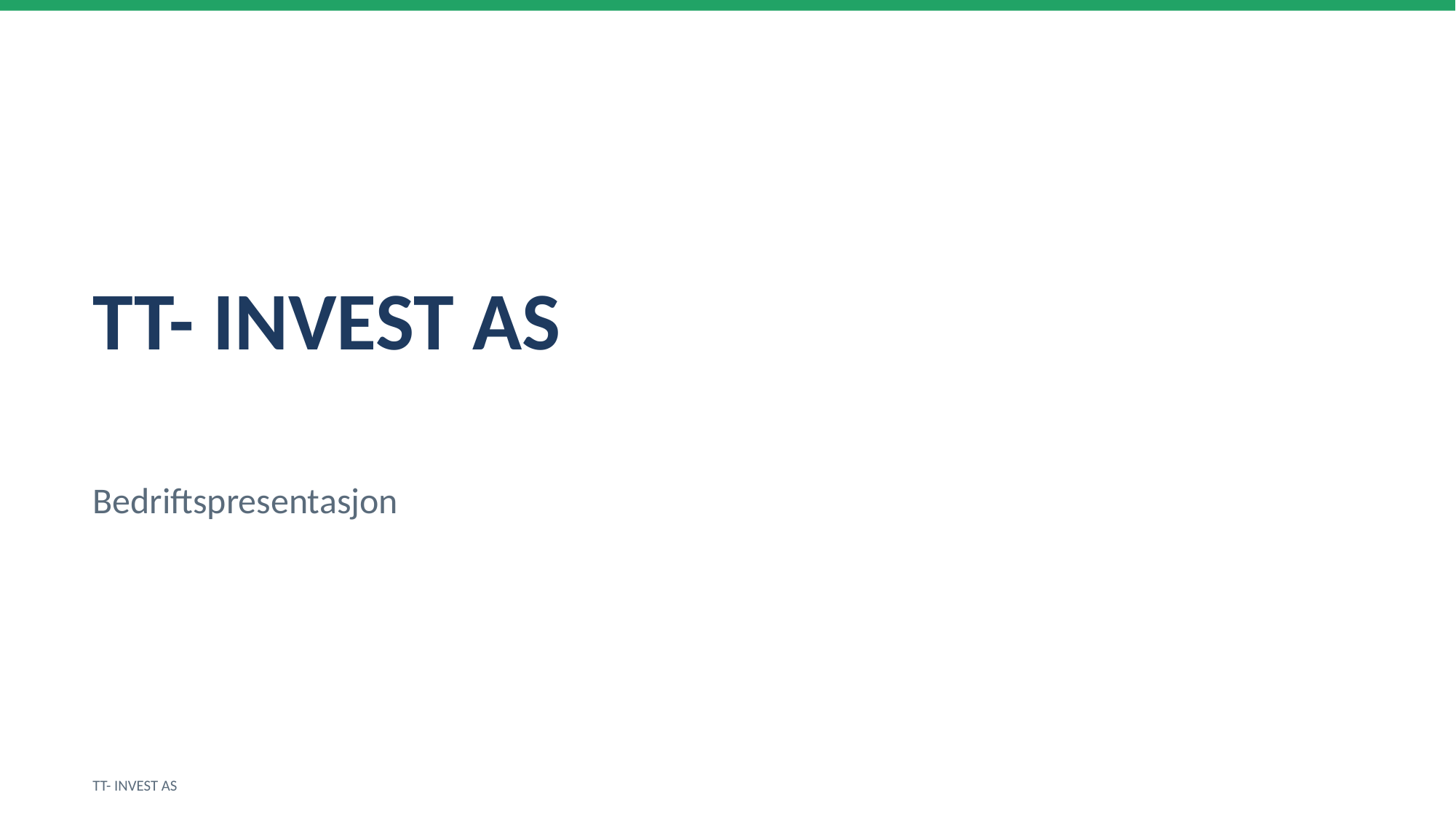

TT- INVEST AS
Bedriftspresentasjon
TT- INVEST AS